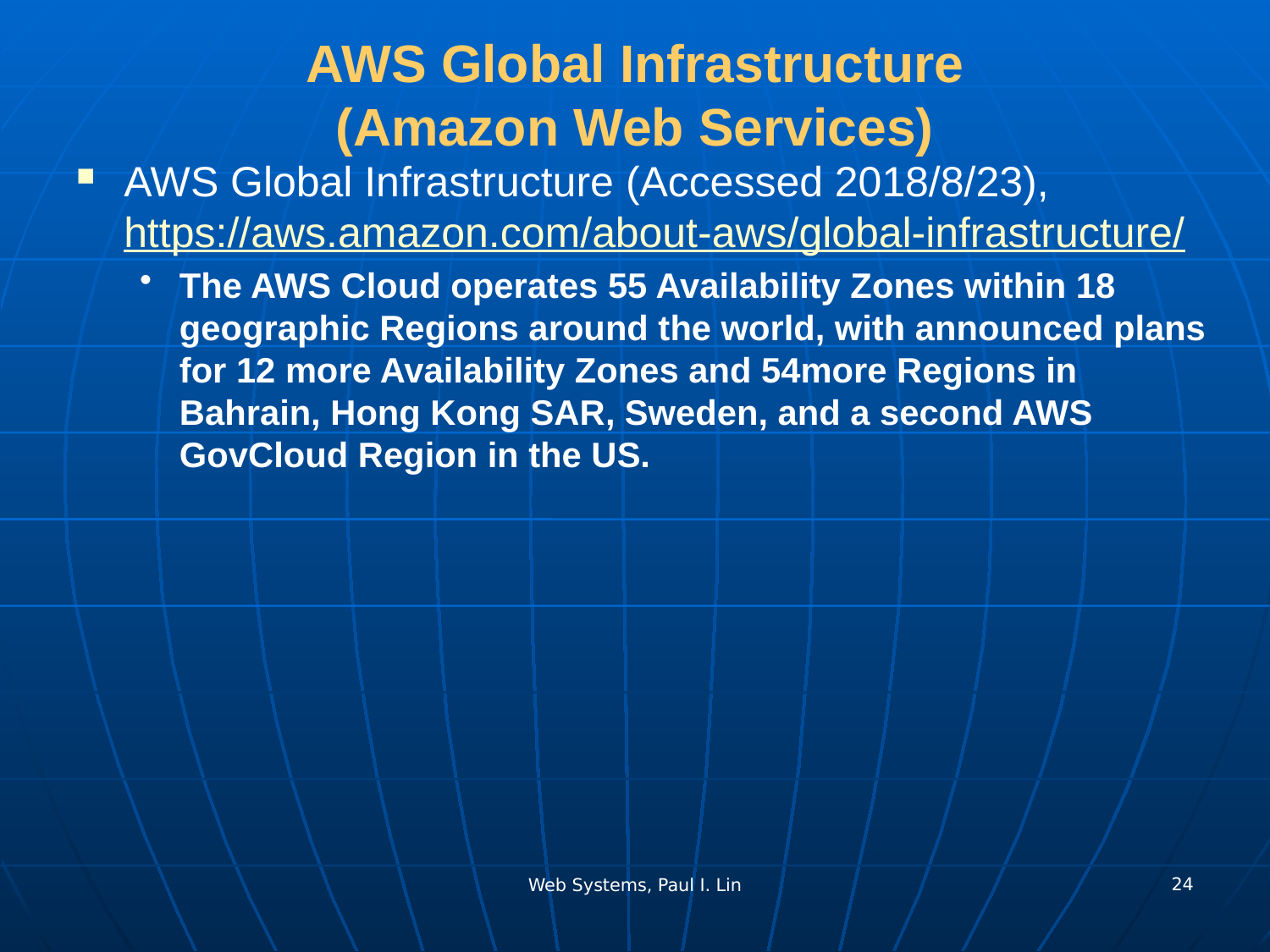

# AWS Global Infrastructure (Amazon Web Services)
AWS Global Infrastructure (Accessed 2018/8/23), https://aws.amazon.com/about-aws/global-infrastructure/
The AWS Cloud operates 55 Availability Zones within 18 geographic Regions around the world, with announced plans for 12 more Availability Zones and 54more Regions in Bahrain, Hong Kong SAR, Sweden, and a second AWS GovCloud Region in the US.

24
Web Systems, Paul I. Lin